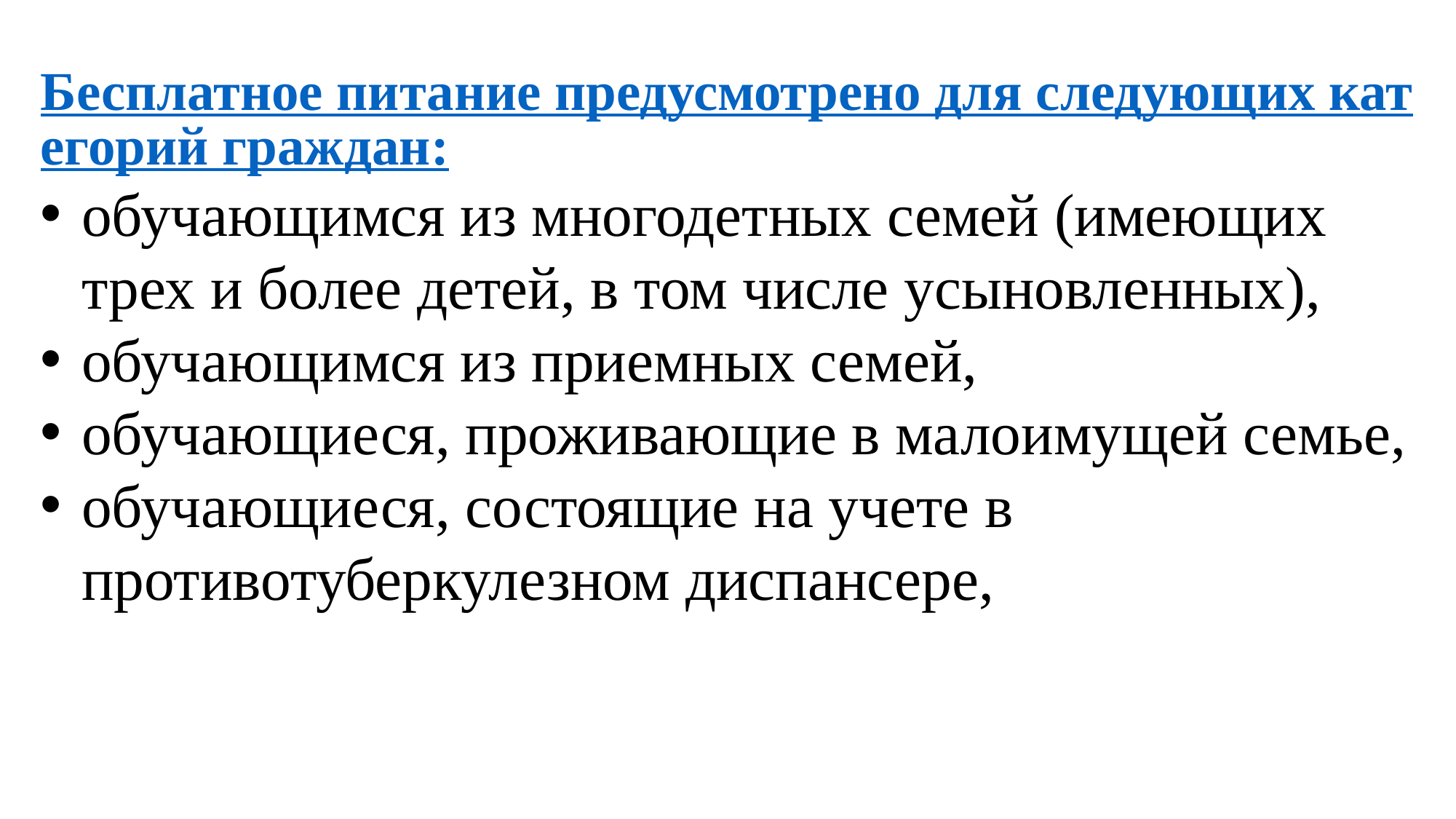

Бесплатное питание предусмотрено для следующих категорий граждан:
обучающимся из многодетных семей (имеющих трех и более детей, в том числе усыновленных),
обучающимся из приемных семей,
обучающиеся, проживающие в малоимущей семье,
обучающиеся, состоящие на учете в противотуберкулезном диспансере,